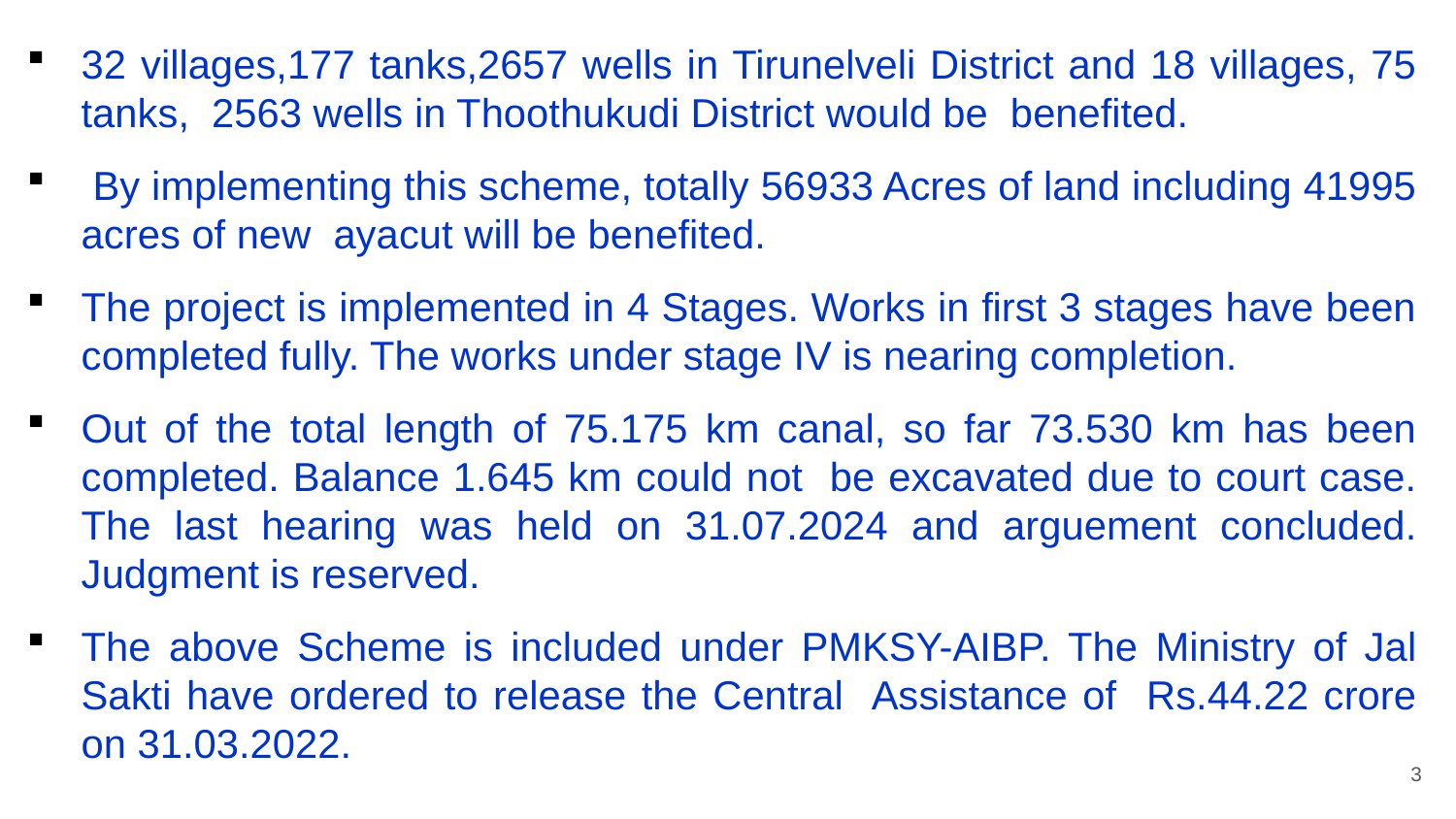

32 villages,177 tanks,2657 wells in Tirunelveli District and 18 villages, 75 tanks,  2563 wells in Thoothukudi District would be  benefited.
 By implementing this scheme, totally 56933 Acres of land including 41995 acres of new  ayacut will be benefited.
The project is implemented in 4 Stages. Works in first 3 stages have been completed fully. The works under stage IV is nearing completion.
Out of the total length of 75.175 km canal, so far 73.530 km has been completed. Balance 1.645 km could not  be excavated due to court case. The last hearing was held on 31.07.2024 and arguement concluded. Judgment is reserved.
The above Scheme is included under PMKSY-AIBP. The Ministry of Jal Sakti have ordered to release the Central  Assistance of  Rs.44.22 crore on 31.03.2022.
3